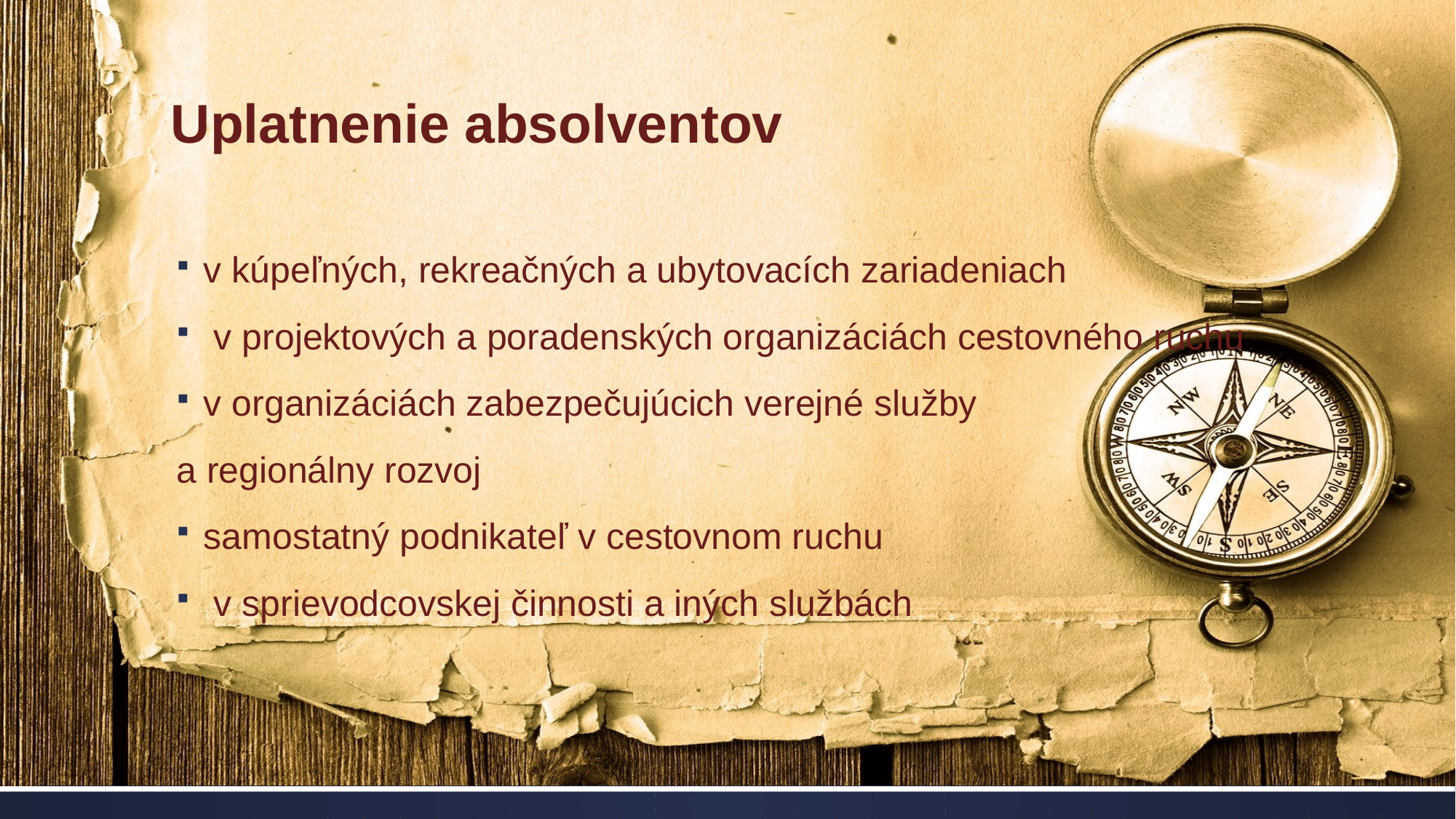

# Uplatnenie absolventov
v kúpeľných, rekreačných a ubytovacích zariadeniach
 v projektových a poradenských organizáciách cestovného ruchu
v organizáciách zabezpečujúcich verejné služby
a regionálny rozvoj
samostatný podnikateľ v cestovnom ruchu
 v sprievodcovskej činnosti a iných službách